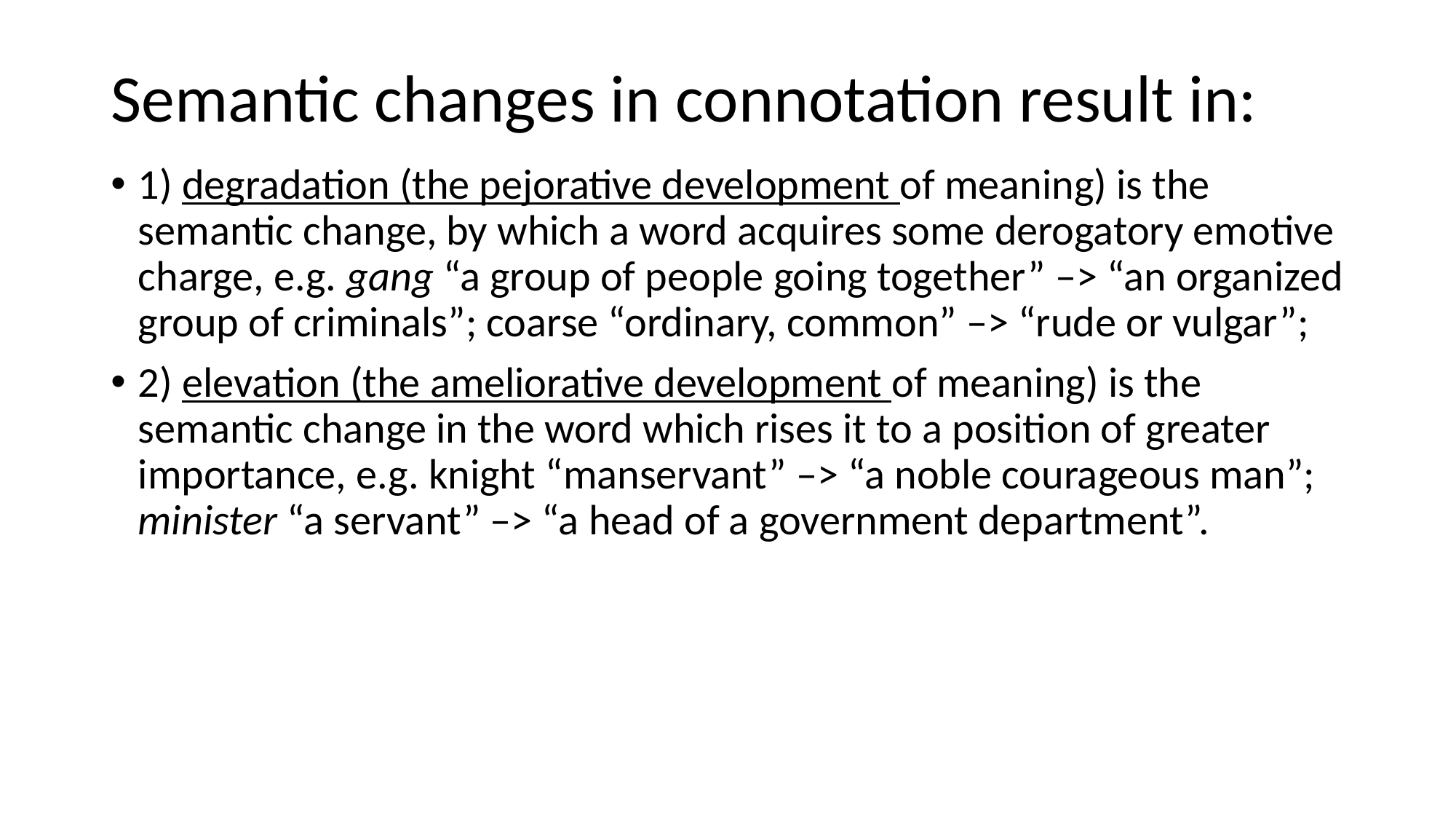

# Semantic changes in connotation result in:
1) degradation (the pejorative development of meaning) is the semantic change, by which a word acquires some derogatory emotive charge, e.g. gang “a group of people going together” –> “an organized group of criminals”; coarse “ordinary, common” –> “rude or vulgar”;
2) elevation (the ameliorative development of meaning) is the semantic change in the word which rises it to a position of greater importance, e.g. knight “manservant” –> “a noble courageous man”; minister “a servant” –> “a head of a government department”.